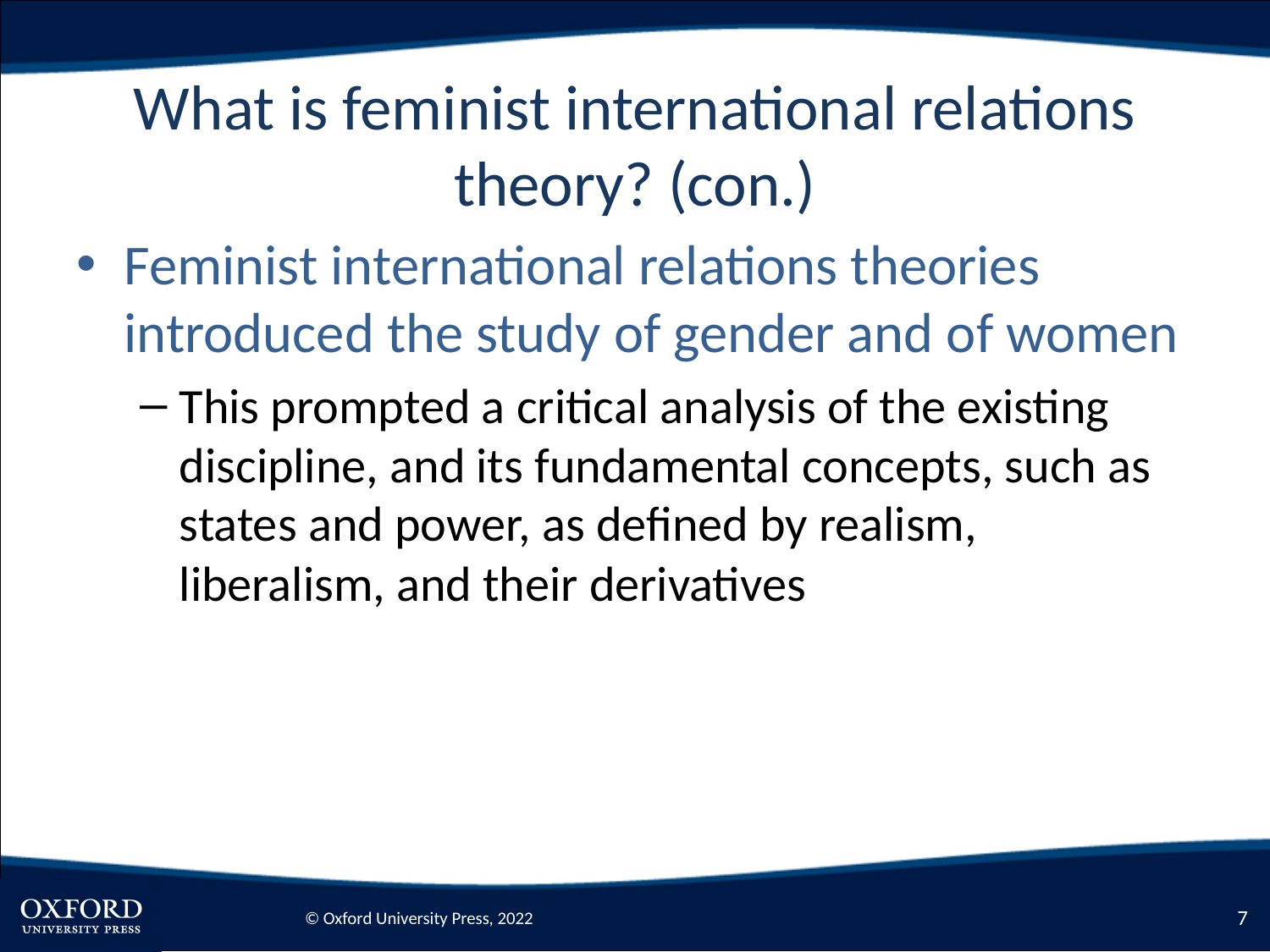

# What is feminist international relations theory? (con.)
Feminist international relations theories introduced the study of gender and of women
This prompted a critical analysis of the existing discipline, and its fundamental concepts, such as states and power, as defined by realism, liberalism, and their derivatives